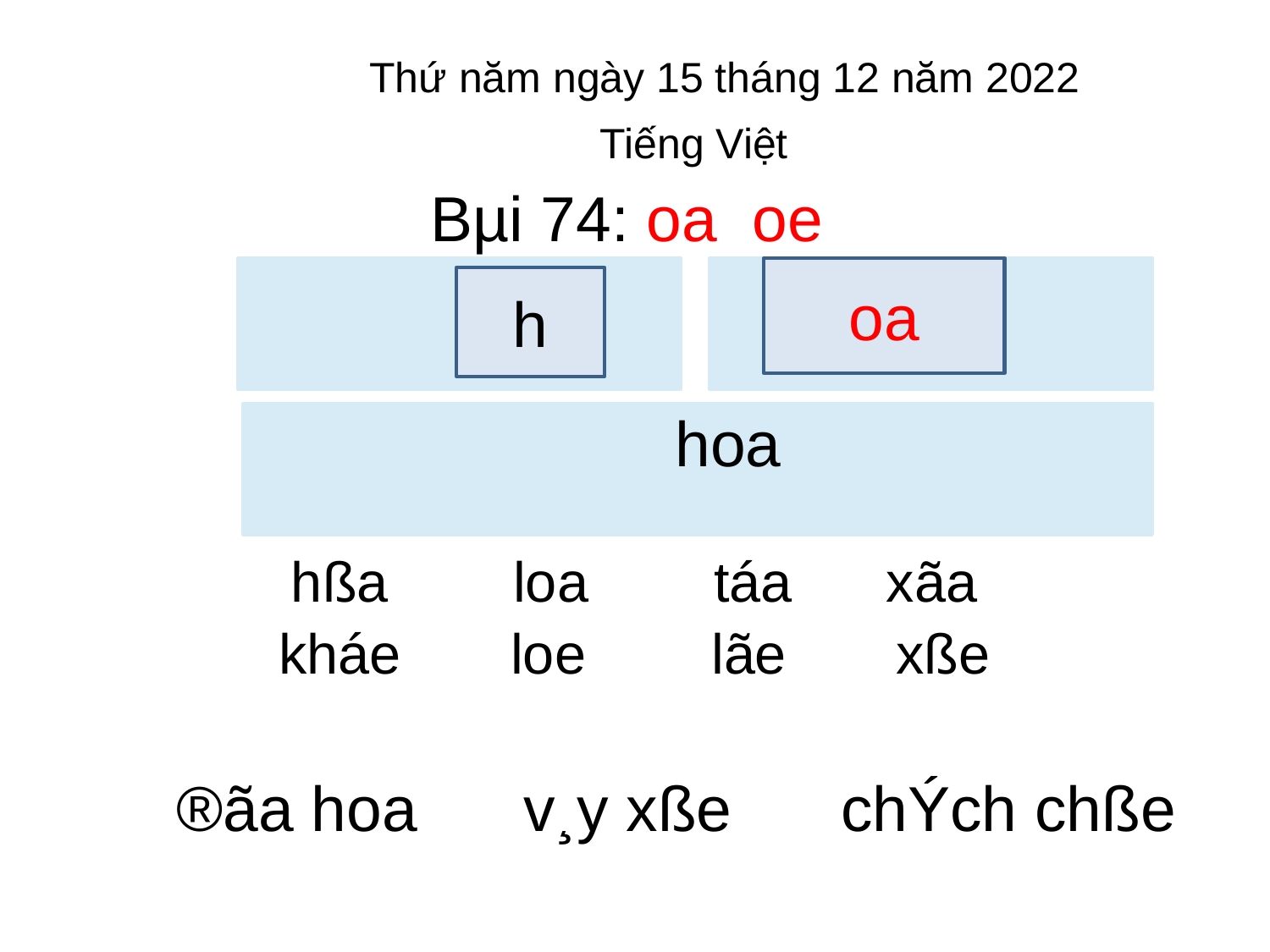

Thứ năm ngày 15 tháng 12 năm 2022
Tiếng Việt
        Bµi 74: oa  oe
oa

h
hoa
          hßa        loa        táa      xãa
             kháe       loe        lãe       xße

     ®ãa hoa
      v¸y xße
  chÝch chße